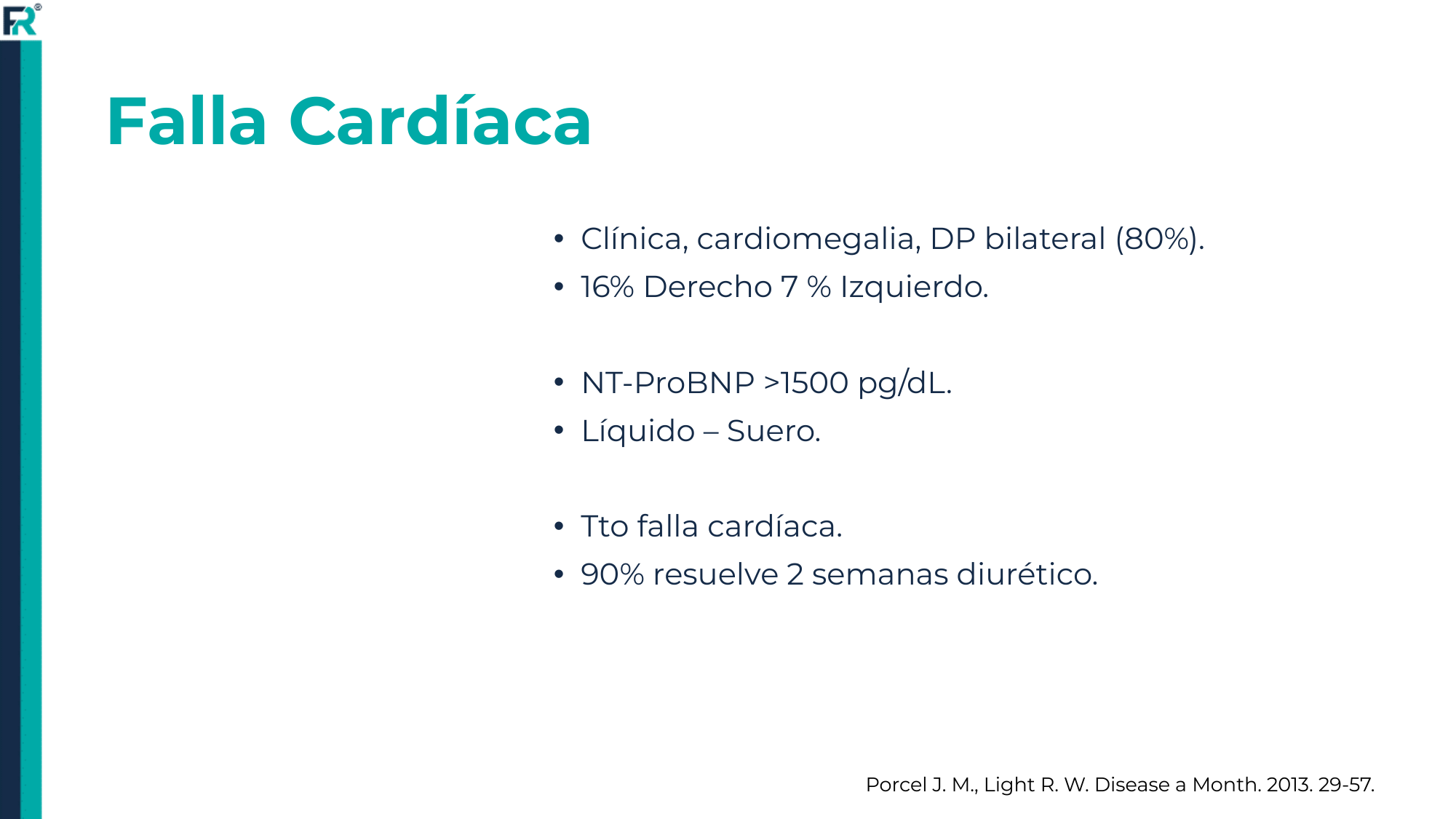

# Falla Cardíaca
Clínica, cardiomegalia, DP bilateral (80%).
16% Derecho 7 % Izquierdo.

NT-ProBNP >1500 pg/dL.
Líquido – Suero.

Tto falla cardíaca.
90% resuelve 2 semanas diurético.
Porcel J. M., Light R. W. Disease a Month. 2013. 29-57.